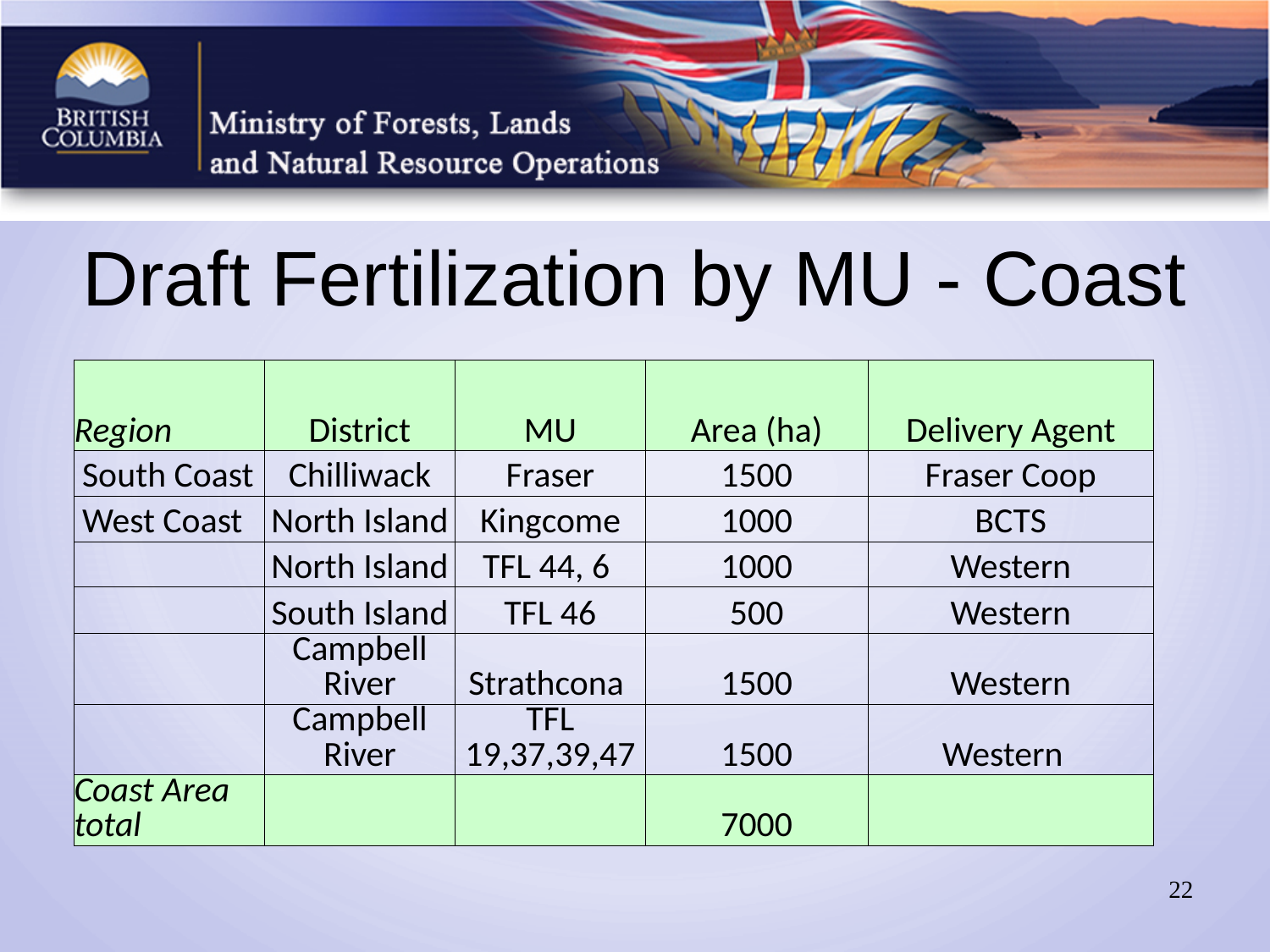

# Draft Fertilization by MU - Coast
| Region | District | MU | Area (ha) | Delivery Agent |
| --- | --- | --- | --- | --- |
| South Coast | Chilliwack | Fraser | 1500 | Fraser Coop |
| West Coast | North Island | Kingcome | 1000 | BCTS |
|  | North Island | TFL 44, 6 | 1000 | Western |
|  | South Island | TFL 46 | 500 | Western |
|  | Campbell River | Strathcona | 1500 | Western |
|  | Campbell River | TFL 19,37,39,47 | 1500 | Western |
| Coast Area total |  |  | 7000 |  |
22